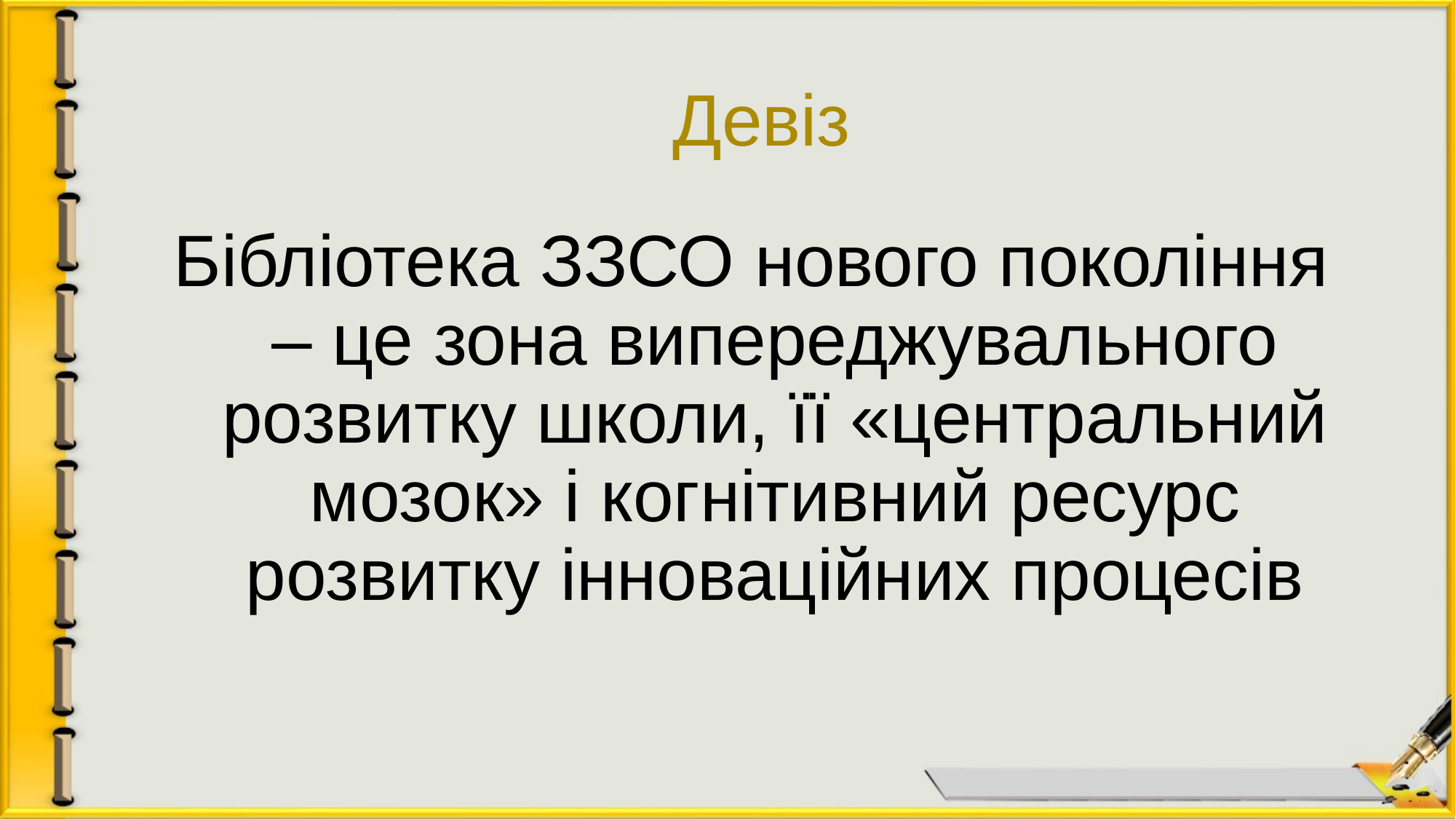

# Девіз
Бібліотека ЗЗСО нового покоління  – це зона випереджувального розвитку школи, її «центральний мозок» і когнітивний ресурс розвитку інноваційних процесів